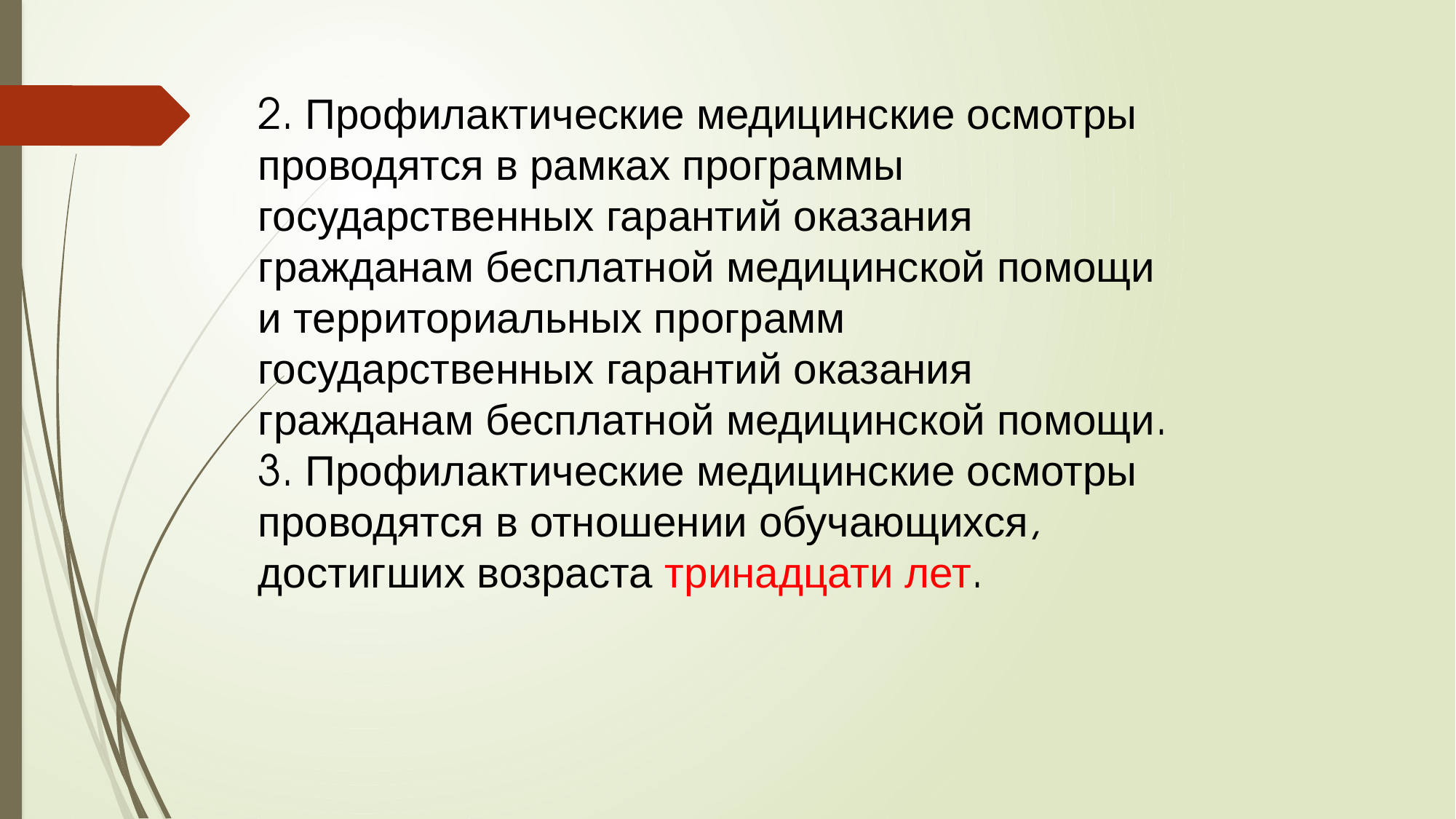

2. Профилактические медицинские осмотры проводятся в рамках программы государственных гарантий оказания гражданам бесплатной медицинской помощи и территориальных программ государственных гарантий оказания гражданам бесплатной медицинской помощи.
3. Профилактические медицинские осмотры проводятся в отношении обучающихся, достигших возраста тринадцати лет.